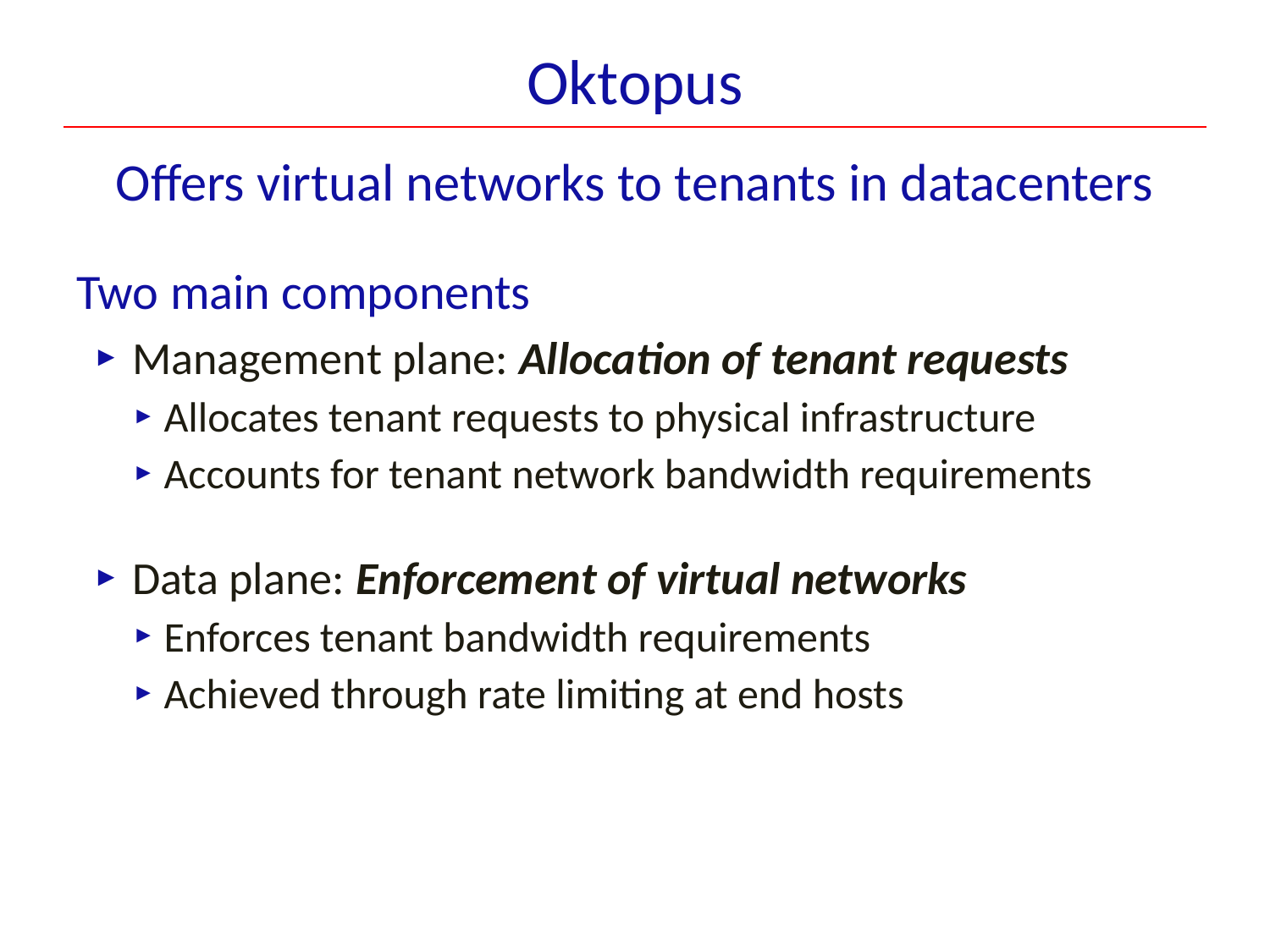

# Oktopus
Offers virtual networks to tenants in datacenters

Two main components
Management plane: Allocation of tenant requests
Allocates tenant requests to physical infrastructure
Accounts for tenant network bandwidth requirements

Data plane: Enforcement of virtual networks
Enforces tenant bandwidth requirements
Achieved through rate limiting at end hosts